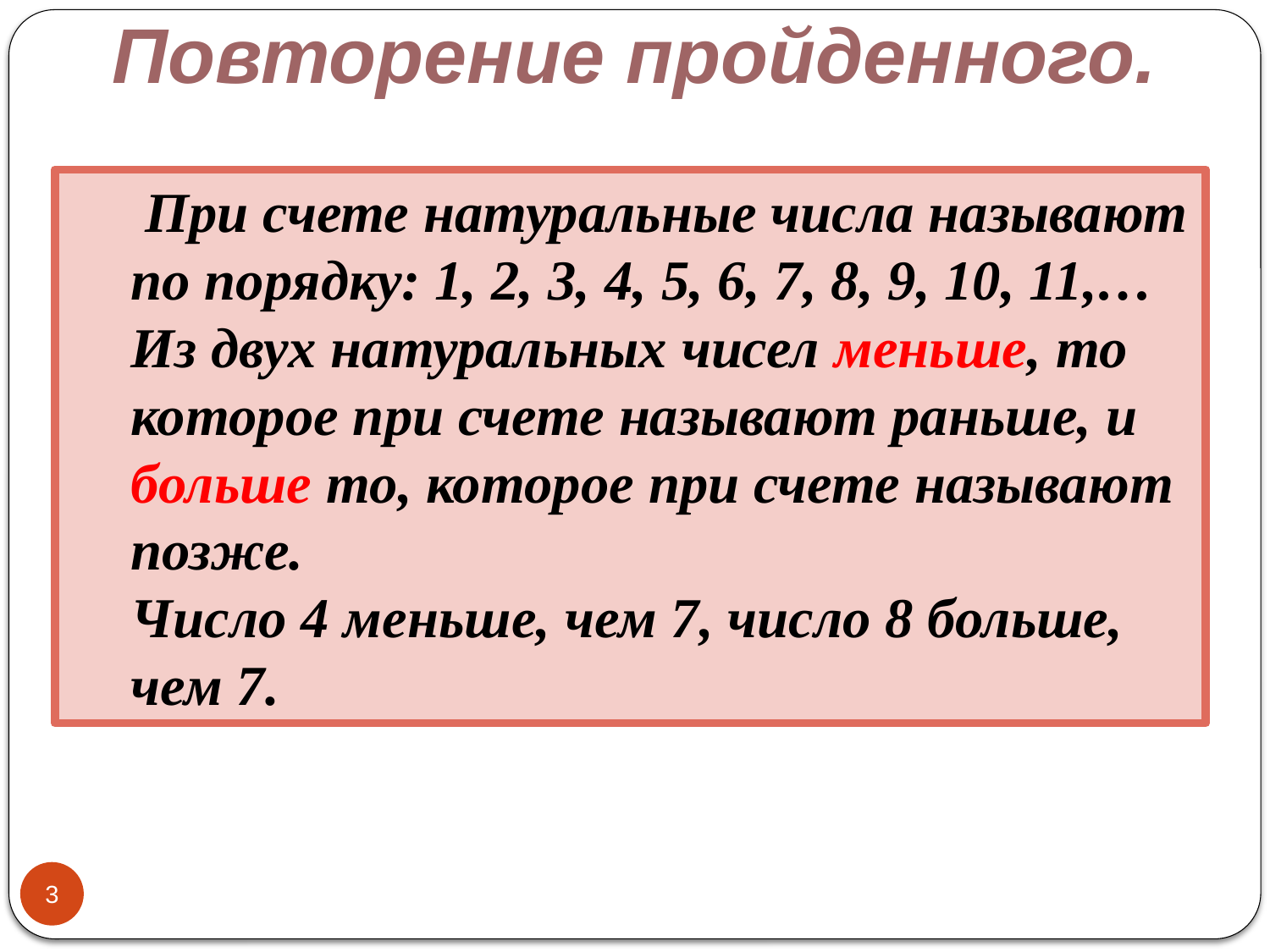

Повторение пройденного.
 При счете натуральные числа называют по порядку: 1, 2, 3, 4, 5, 6, 7, 8, 9, 10, 11,…
Из двух натуральных чисел меньше, то которое при счете называют раньше, и больше то, которое при счете называют позже.
Число 4 меньше, чем 7, число 8 больше, чем 7.

3